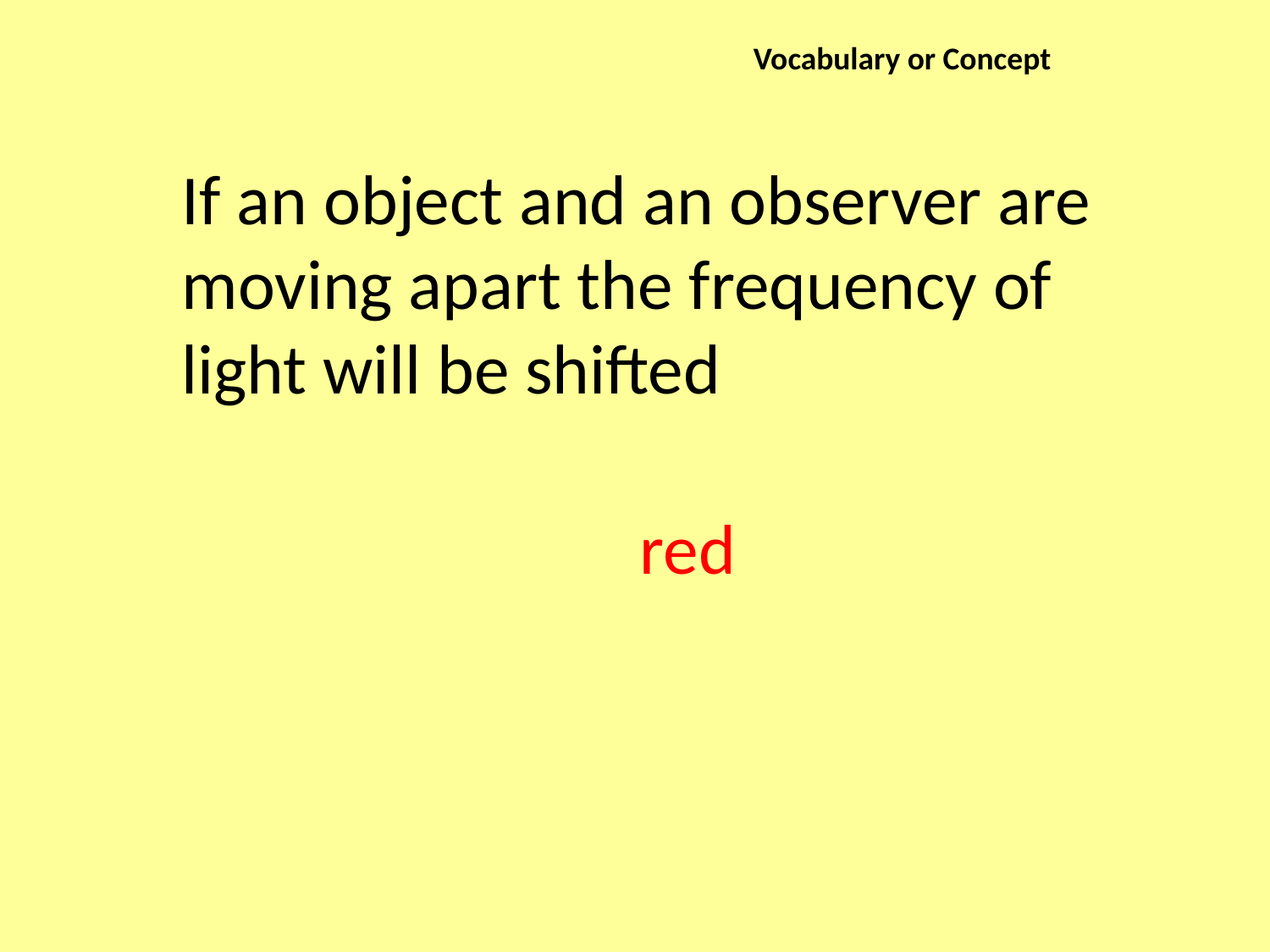

Vocabulary or Concept
If an object and an observer are moving apart the frequency of light will be shifted
red